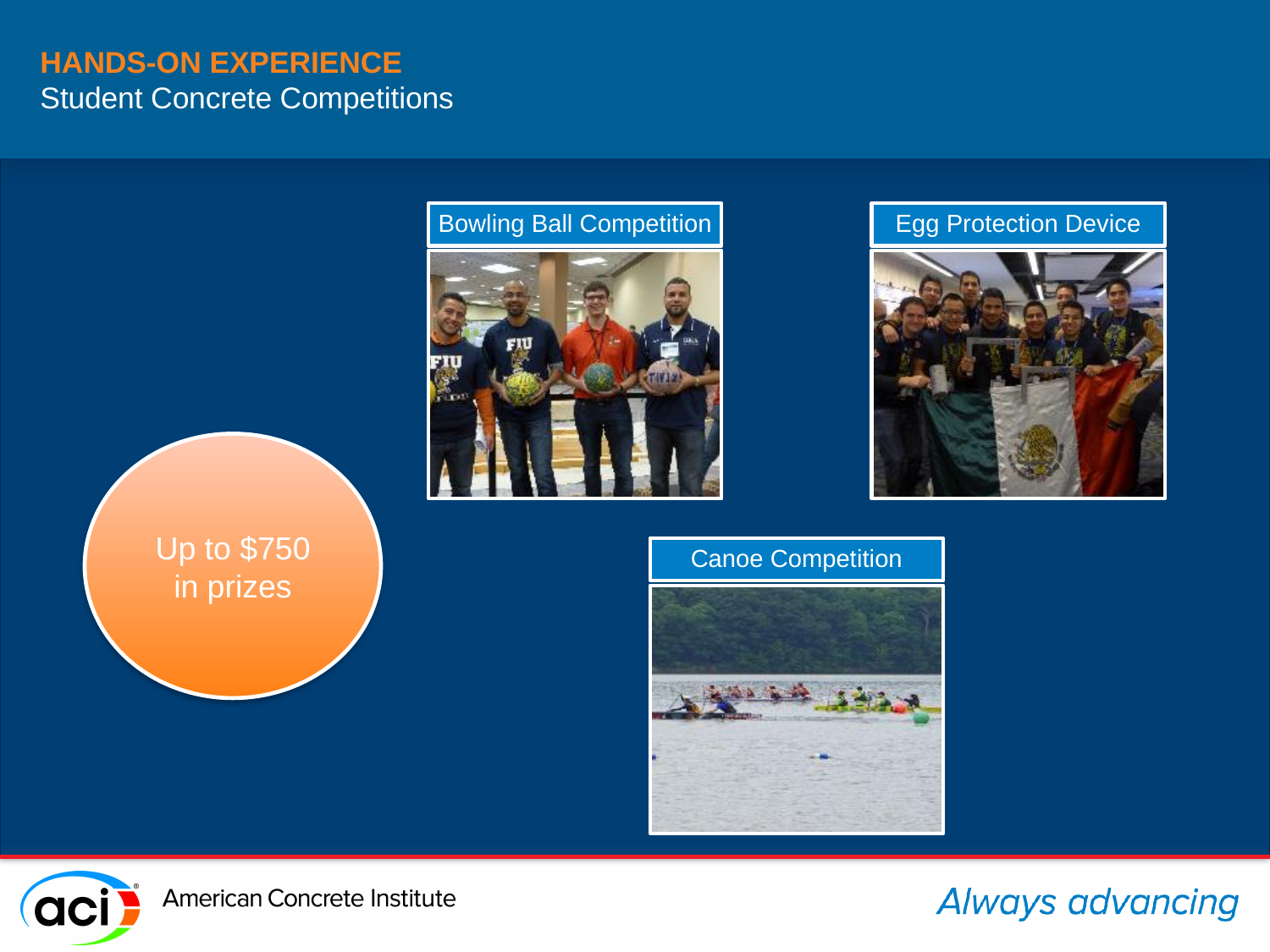

# HANDS-ON EXPERIENCE Student Concrete Competitions
Bowling Ball Competition
Egg Protection Device
Canoe Competition
Up to $750 in prizes